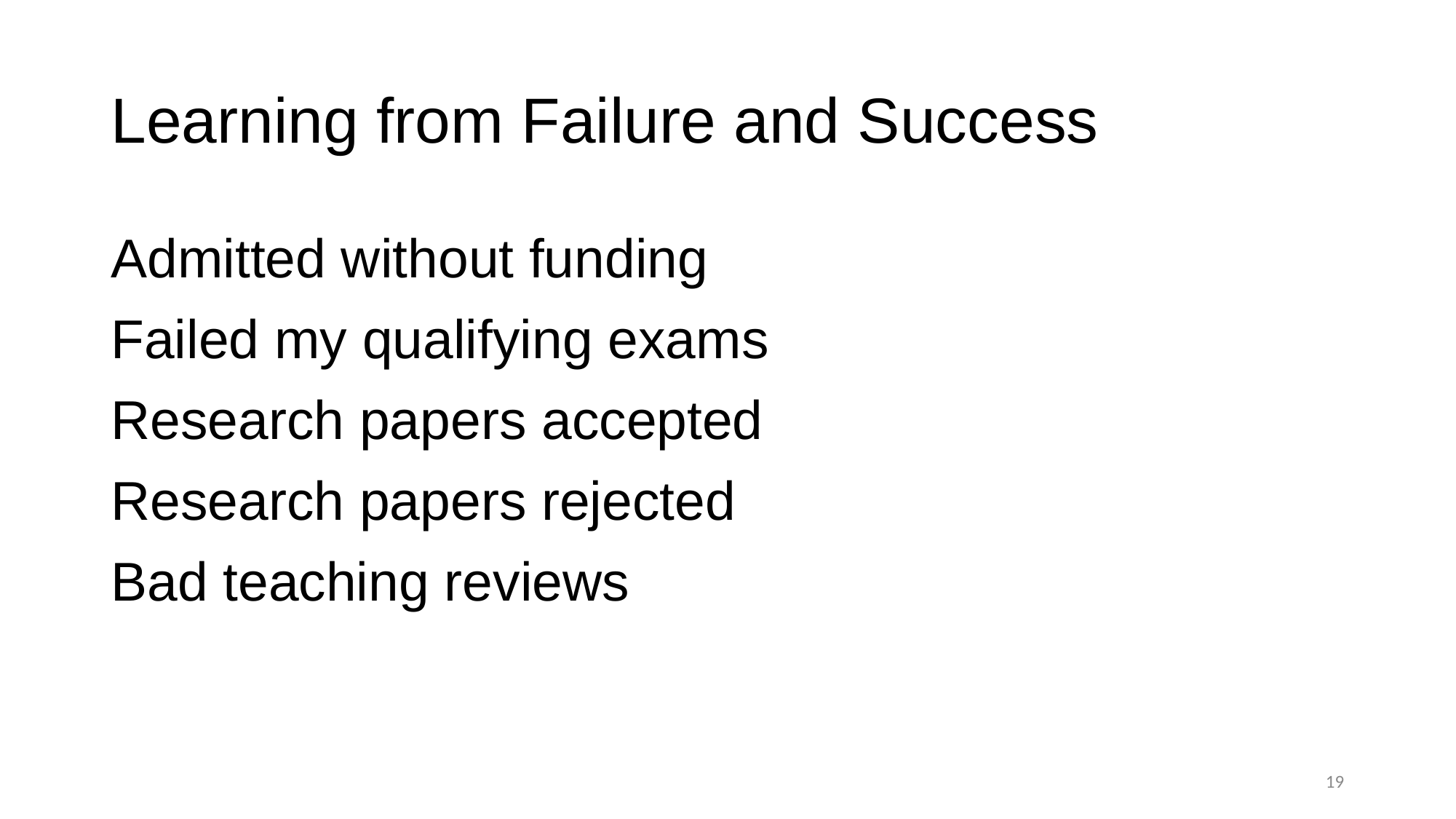

# Learning from Failure and Success
Admitted without funding
Failed my qualifying exams
Research papers accepted
Research papers rejected
Bad teaching reviews
19